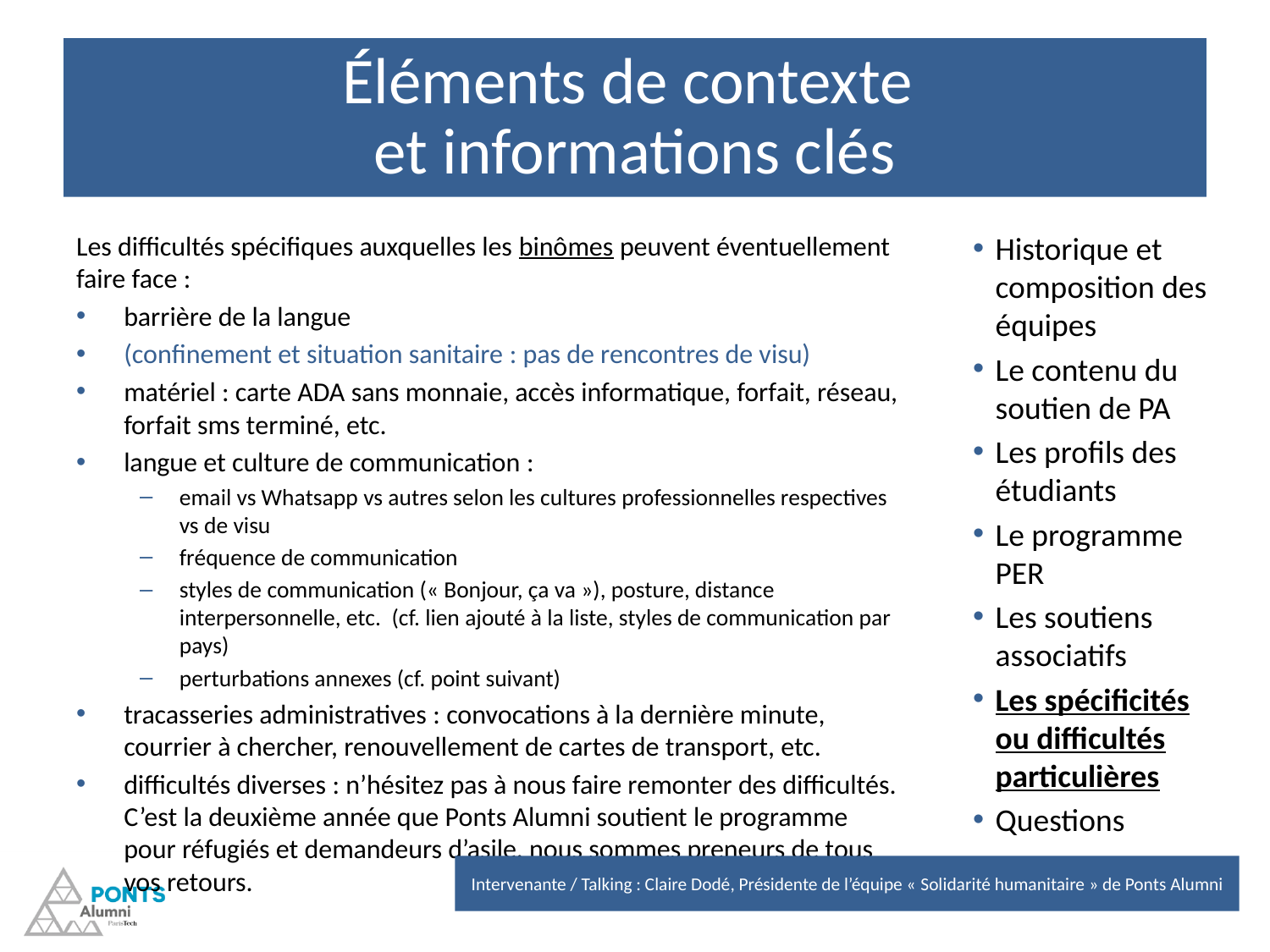

# Éléments de contexte et informations clés
Les difficultés spécifiques auxquelles les binômes peuvent éventuellement faire face :
barrière de la langue
(confinement et situation sanitaire : pas de rencontres de visu)
matériel : carte ADA sans monnaie, accès informatique, forfait, réseau, forfait sms terminé, etc.
langue et culture de communication :
email vs Whatsapp vs autres selon les cultures professionnelles respectives vs de visu
fréquence de communication
styles de communication (« Bonjour, ça va »), posture, distance interpersonnelle, etc.  (cf. lien ajouté à la liste, styles de communication par pays)
perturbations annexes (cf. point suivant)
tracasseries administratives : convocations à la dernière minute, courrier à chercher, renouvellement de cartes de transport, etc.
difficultés diverses : n’hésitez pas à nous faire remonter des difficultés. C’est la deuxième année que Ponts Alumni soutient le programme pour réfugiés et demandeurs d’asile, nous sommes preneurs de tous vos retours.
Historique et composition des équipes
Le contenu du soutien de PA
Les profils des étudiants
Le programme PER
Les soutiens associatifs
Les spécificités ou difficultés particulières
Questions
Intervenante / Talking : Claire Dodé, Présidente de l’équipe « Solidarité humanitaire » de Ponts Alumni